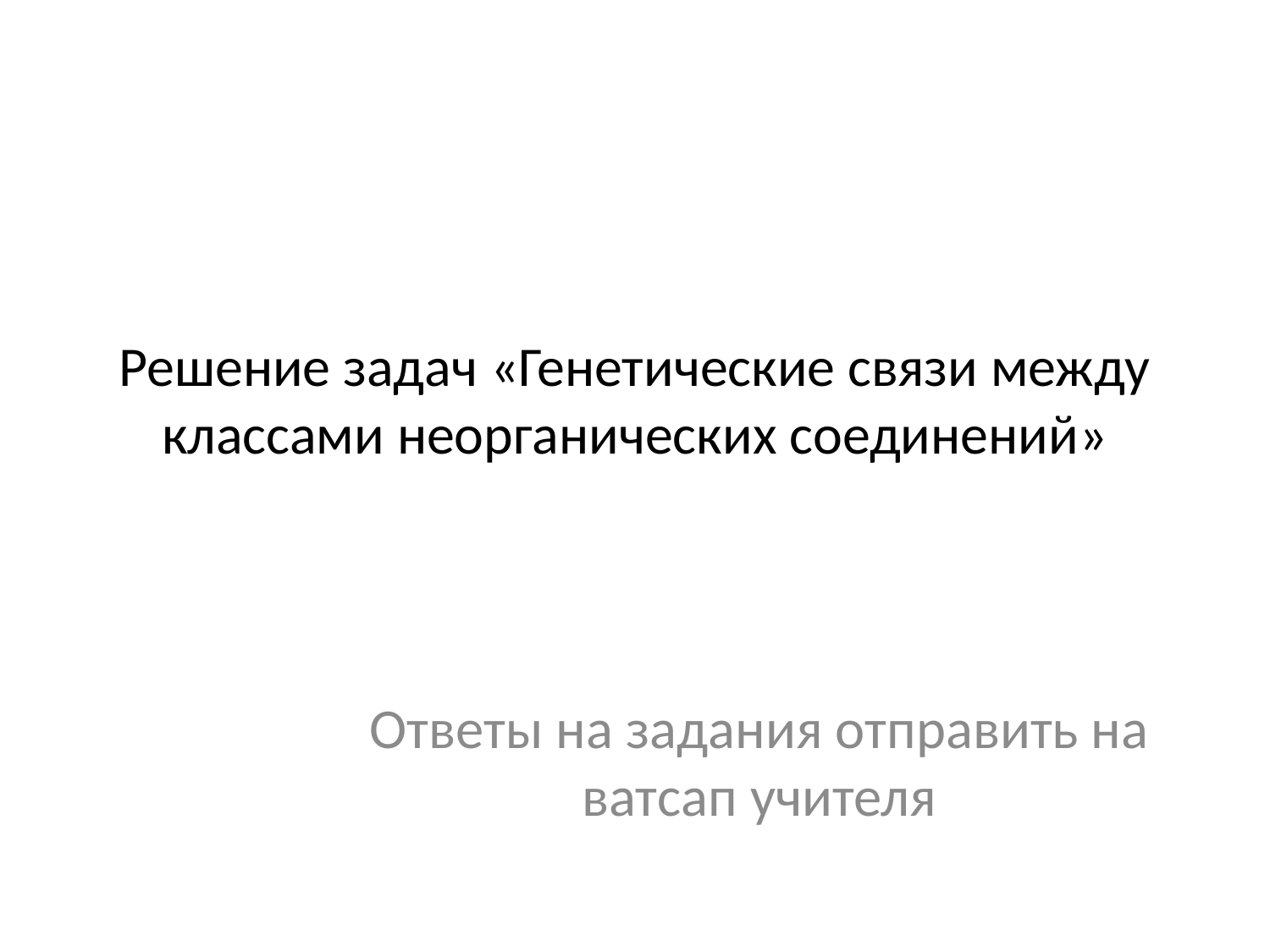

# Решение задач «Генетические связи между классами неорганических соединений»
Ответы на задания отправить на ватсап учителя